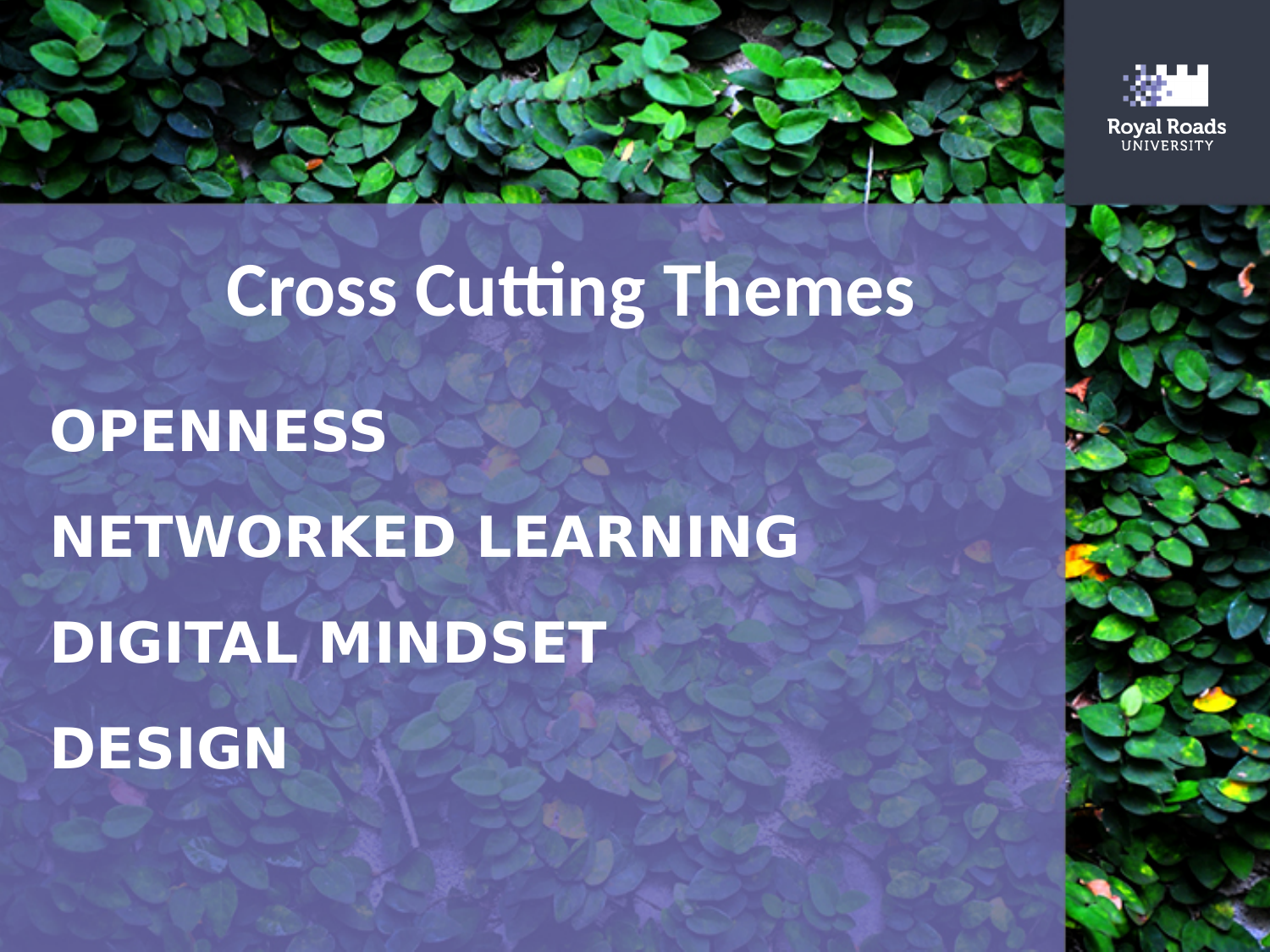

Cross Cutting Themes
Openness

Networked Learning

Digital Mindset

Design